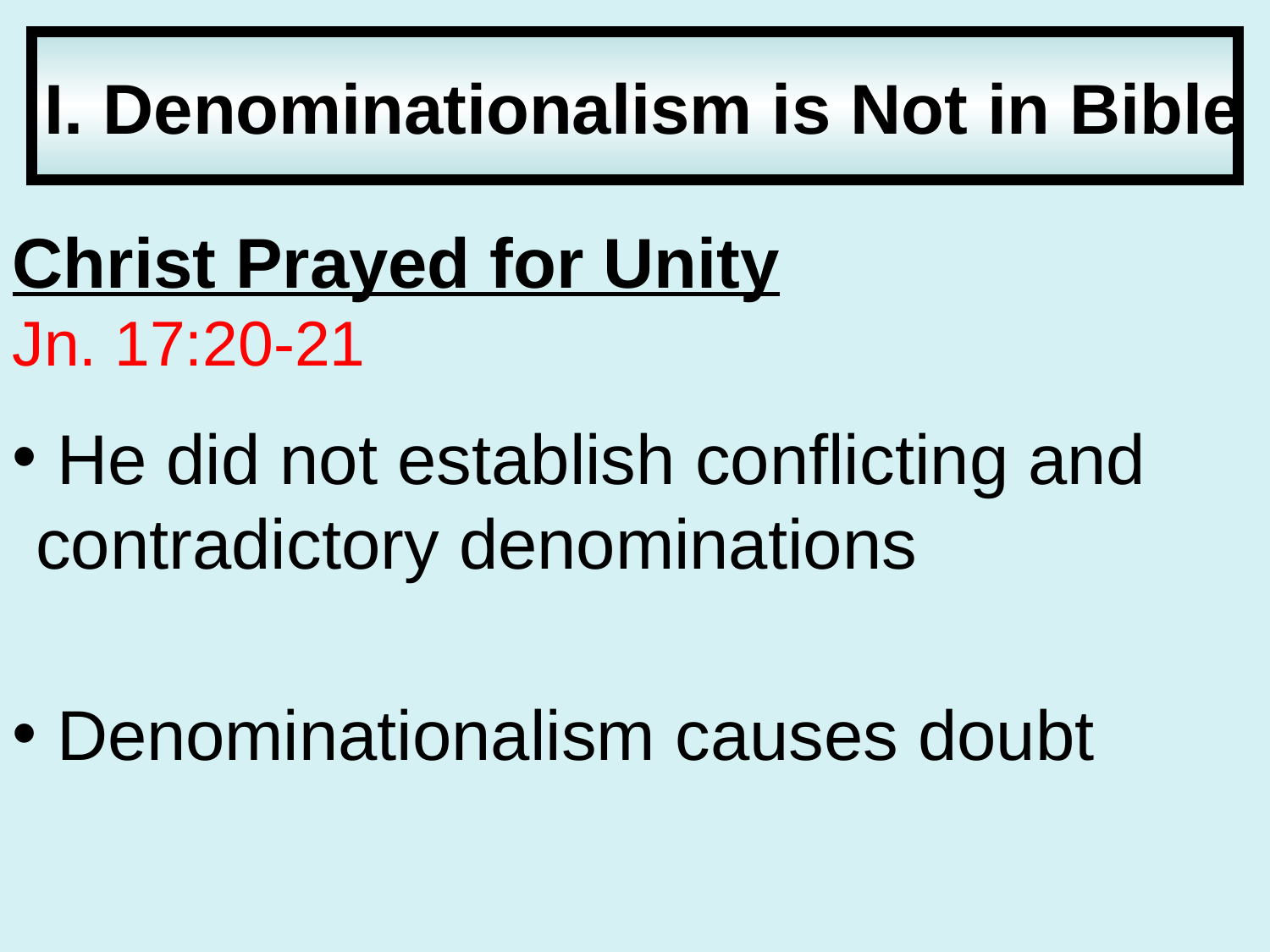

I. Denominationalism is Not in Bible
Christ Prayed for Unity
Jn. 17:20-21
 He did not establish conflicting and contradictory denominations

 Denominationalism causes doubt